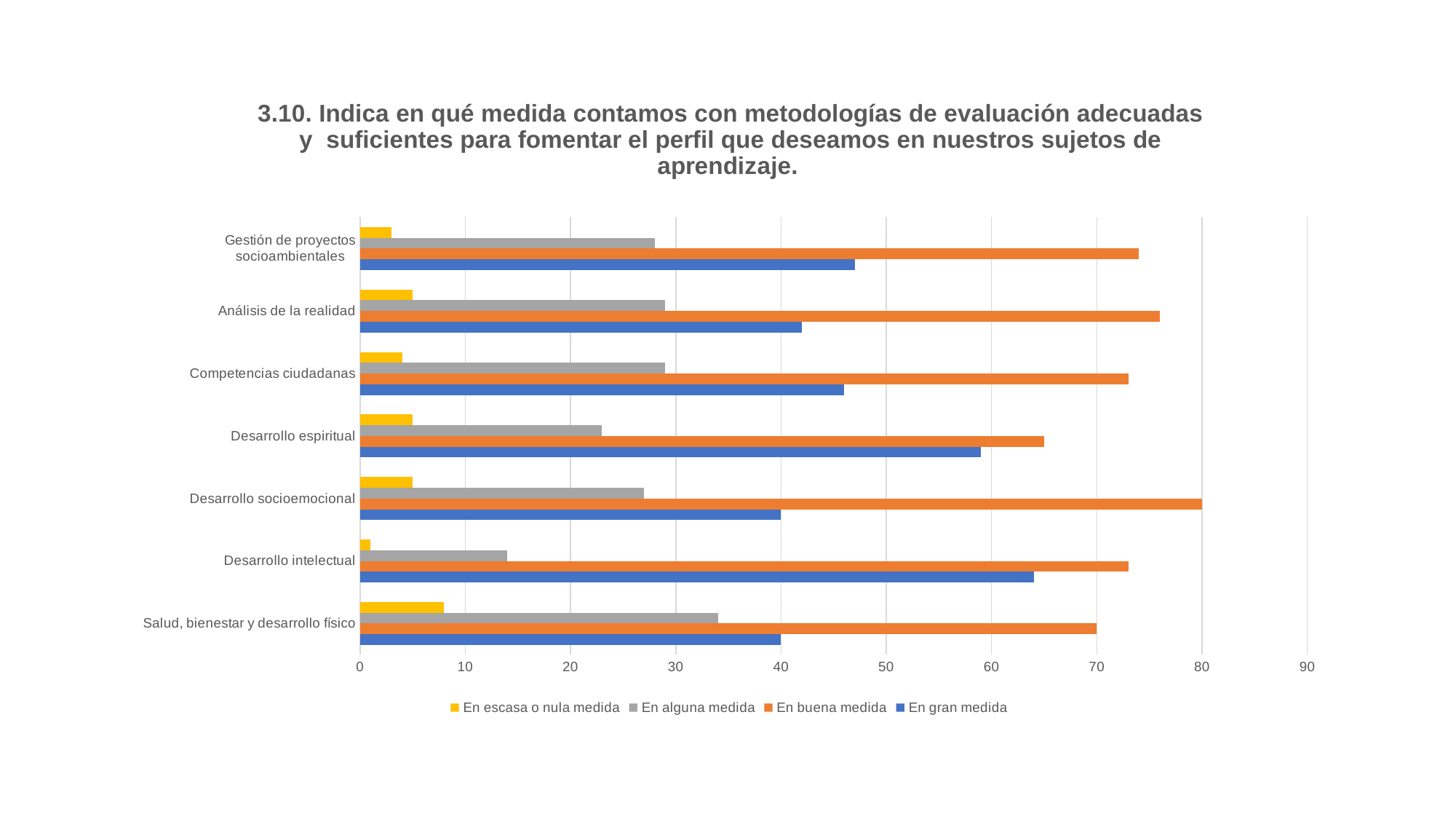

### Chart: 3.10. Indica en qué medida contamos con metodologías de evaluación adecuadas y  suficientes para fomentar el perfil que deseamos en nuestros sujetos de aprendizaje.

| Category | En gran medida | En buena medida | En alguna medida | En escasa o nula medida |
|---|---|---|---|---|
| Salud, bienestar y desarrollo físico | 40.0 | 70.0 | 34.0 | 8.0 |
| Desarrollo intelectual | 64.0 | 73.0 | 14.0 | 1.0 |
| Desarrollo socioemocional | 40.0 | 80.0 | 27.0 | 5.0 |
| Desarrollo espiritual | 59.0 | 65.0 | 23.0 | 5.0 |
| Competencias ciudadanas | 46.0 | 73.0 | 29.0 | 4.0 |
| Análisis de la realidad | 42.0 | 76.0 | 29.0 | 5.0 |
| Gestión de proyectos socioambientales | 47.0 | 74.0 | 28.0 | 3.0 |